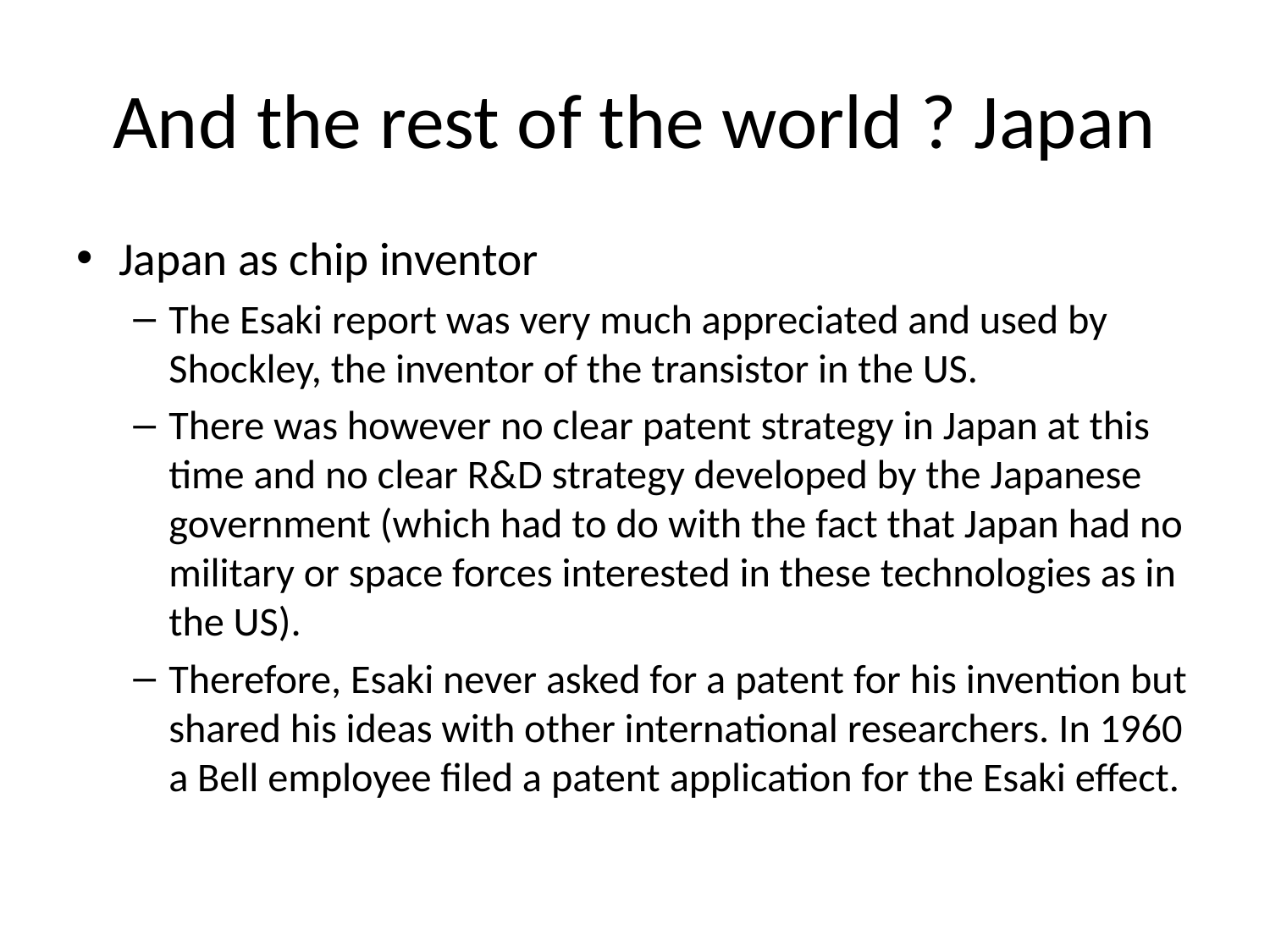

# And the rest of the world ? Japan
Japan as chip inventor
The Esaki report was very much appreciated and used by Shockley, the inventor of the transistor in the US.
There was however no clear patent strategy in Japan at this time and no clear R&D strategy developed by the Japanese government (which had to do with the fact that Japan had no military or space forces interested in these technologies as in the US).
Therefore, Esaki never asked for a patent for his invention but shared his ideas with other international researchers. In 1960 a Bell employee filed a patent application for the Esaki effect.